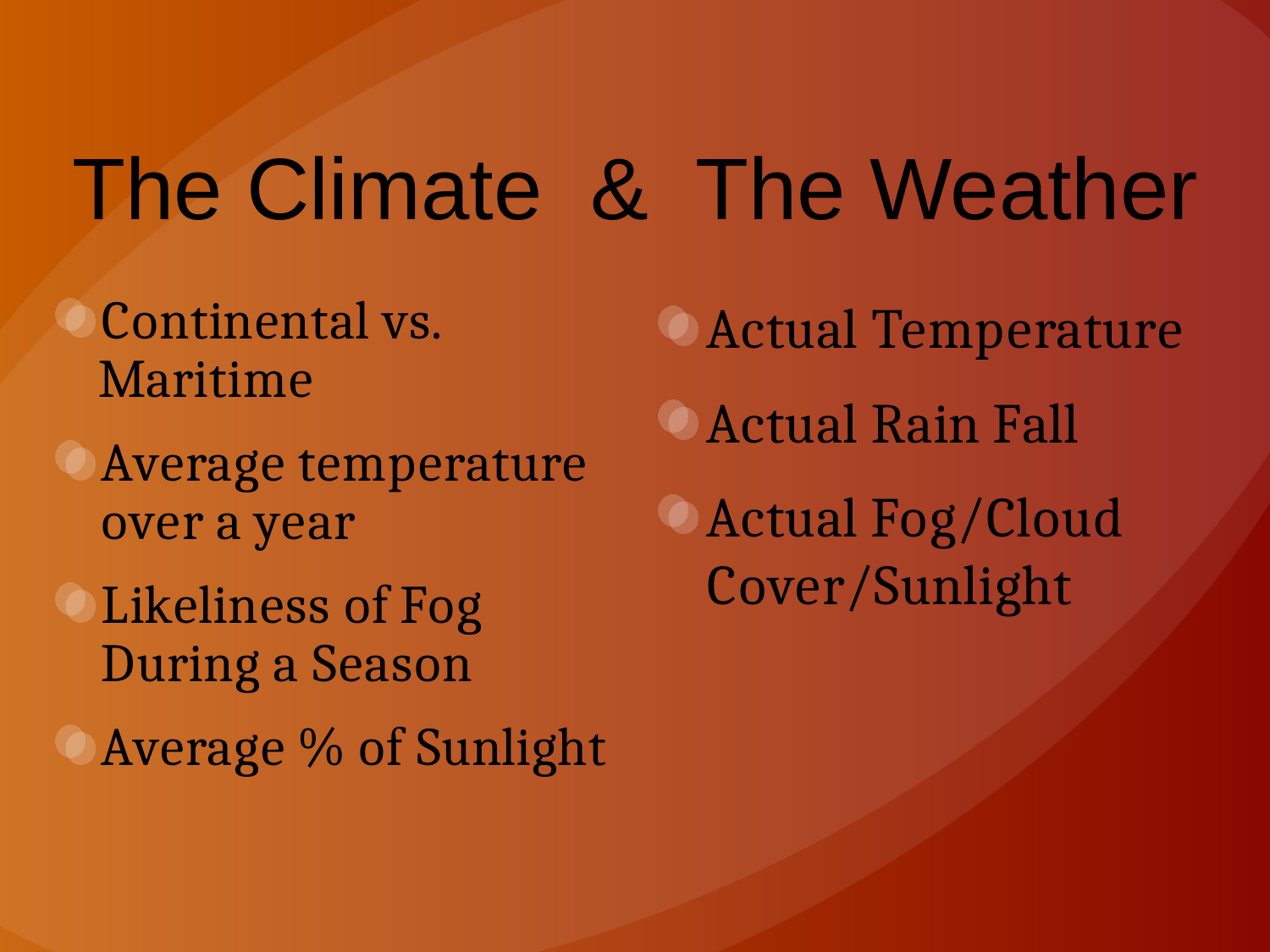

# The Climate  &  The Weather
Continental vs. Maritime
Average temperature over a year
Likeliness of Fog During a Season
Average % of Sunlight
Actual Temperature
Actual Rain Fall
Actual Fog/Cloud Cover/Sunlight